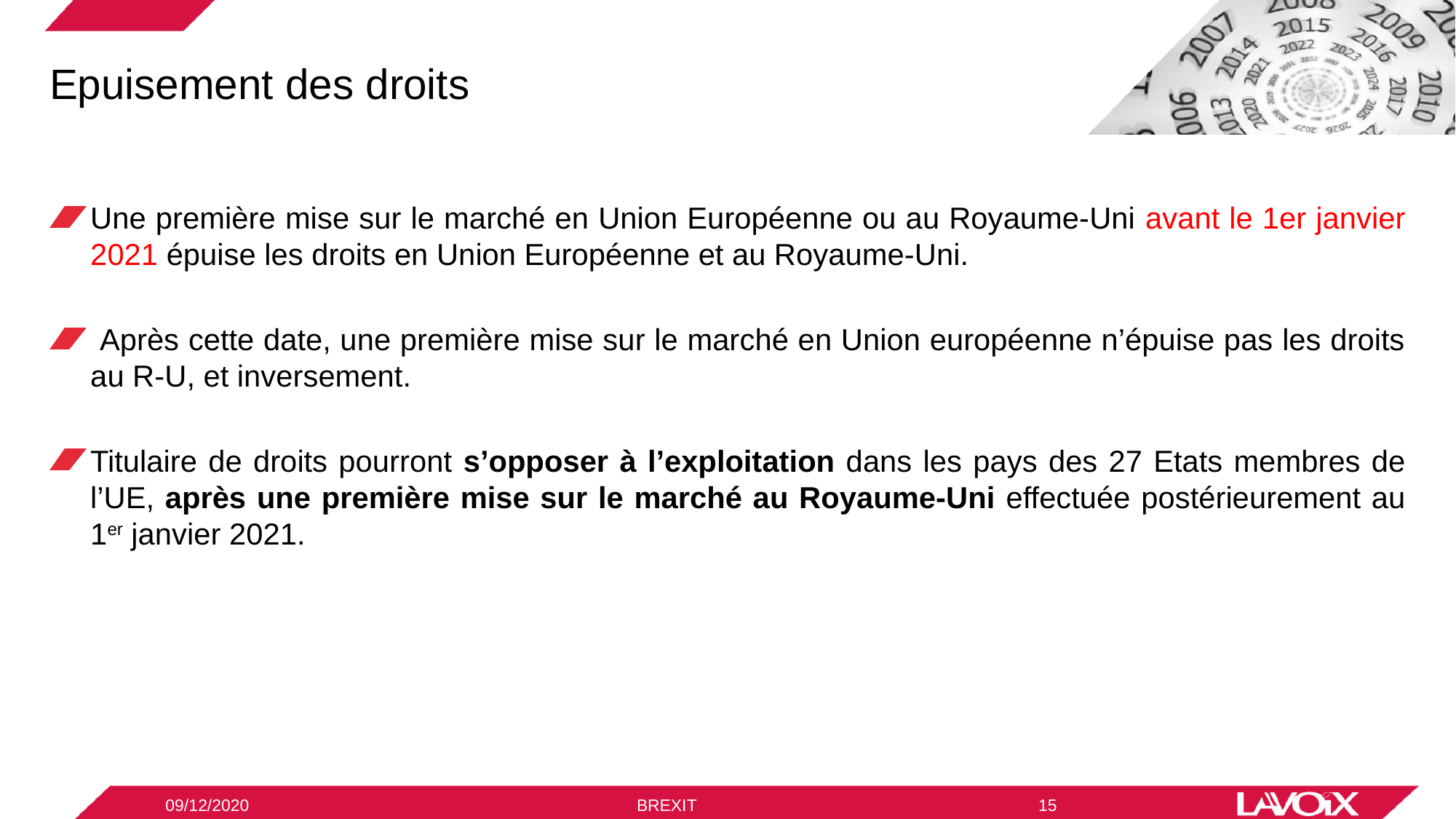

# Epuisement des droits

Une première mise sur le marché en Union Européenne ou au Royaume-Uni avant le 1er janvier 2021 épuise les droits en Union Européenne et au Royaume-Uni.

 Après cette date, une première mise sur le marché en Union européenne n’épuise pas les droits au R-U, et inversement.

Titulaire de droits pourront s’opposer à l’exploitation dans les pays des 27 Etats membres de l’UE, après une première mise sur le marché au Royaume-Uni effectuée postérieurement au 1er janvier 2021.
09/12/2020
BREXIT
15